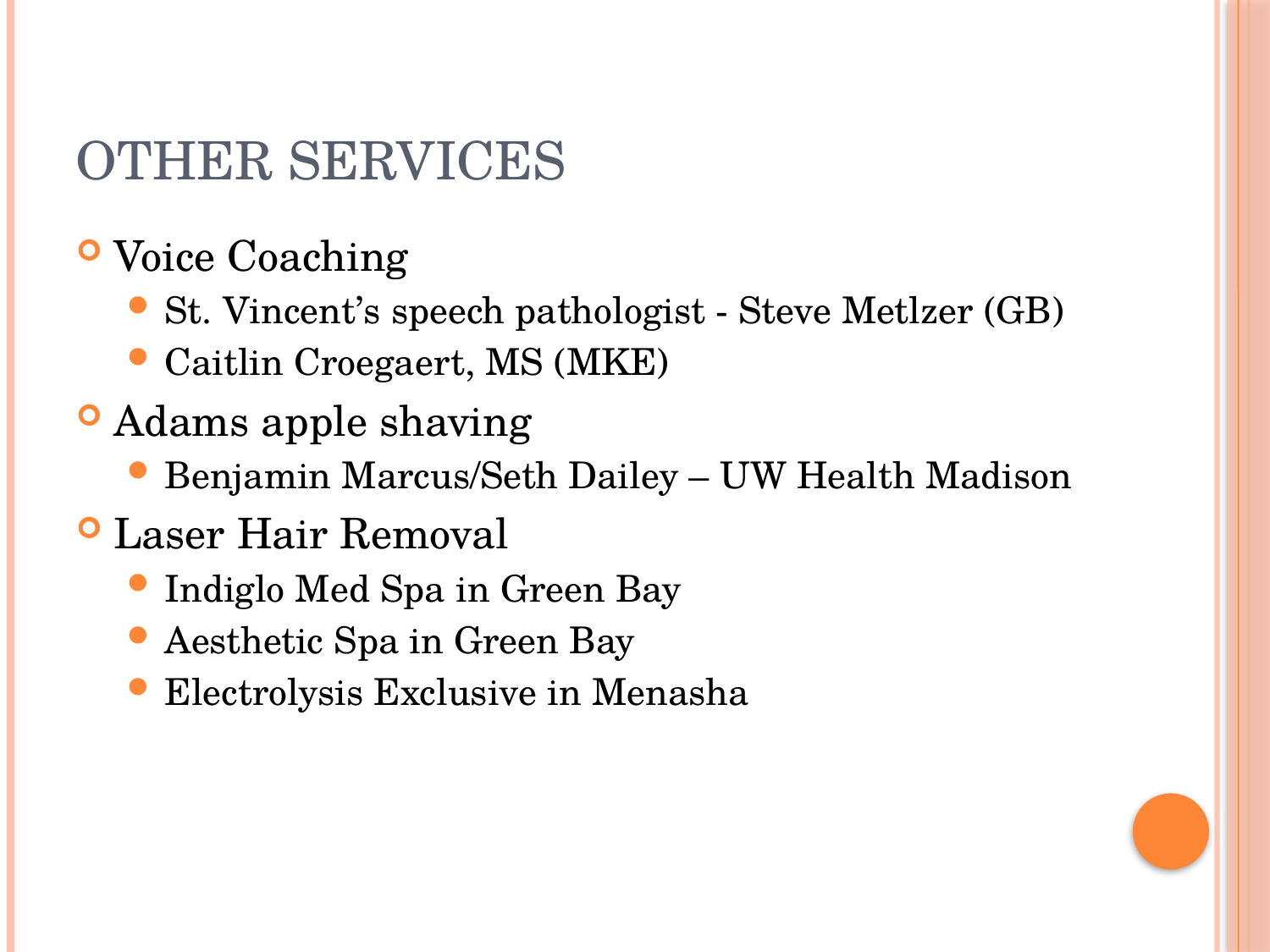

# Other Services
Voice Coaching
St. Vincent’s speech pathologist - Steve Metlzer (GB)
Caitlin Croegaert, MS (MKE)
Adams apple shaving
Benjamin Marcus/Seth Dailey – UW Health Madison
Laser Hair Removal
Indiglo Med Spa in Green Bay
Aesthetic Spa in Green Bay
Electrolysis Exclusive in Menasha